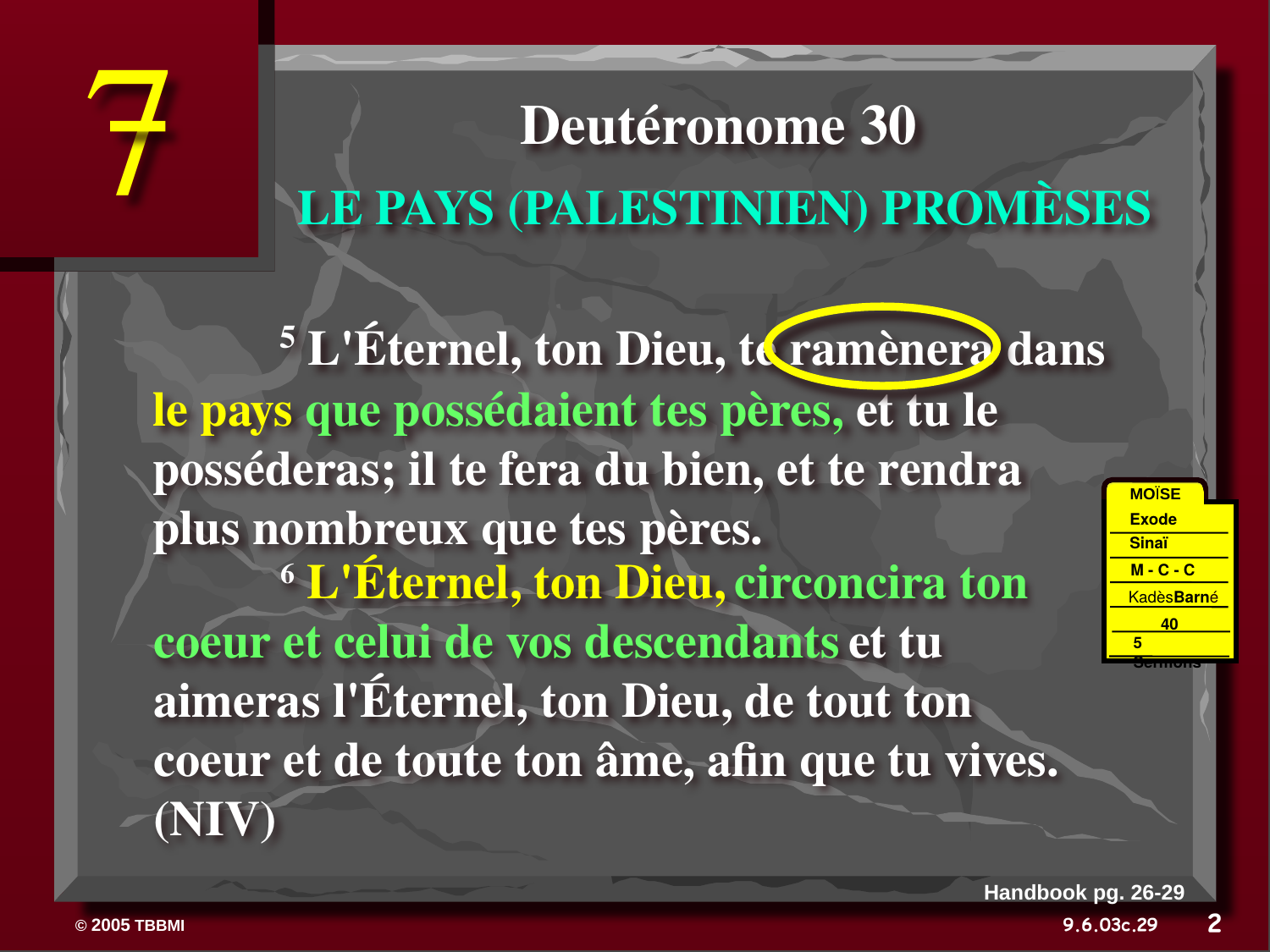

7

Deutéronome 30
LE PAYS (PALESTINIEN) PROMÈSES

	5 L'Éternel, ton Dieu, te ramènera dans le pays que possédaient tes pères, et tu le posséderas; il te fera du bien, et te rendra plus nombreux que tes pères.

MOÏSE

Exode
Sinaï

 	6 L'Éternel, ton Dieu, circoncira ton coeur et celui de vos descendants et tu aimeras l'Éternel, ton Dieu, de tout ton coeur et de toute ton âme, afin que tu vives. (NIV)
M - C - C

KadèsBarné

40

40

5 Sermons

Handbook pg. 26-29

2
29